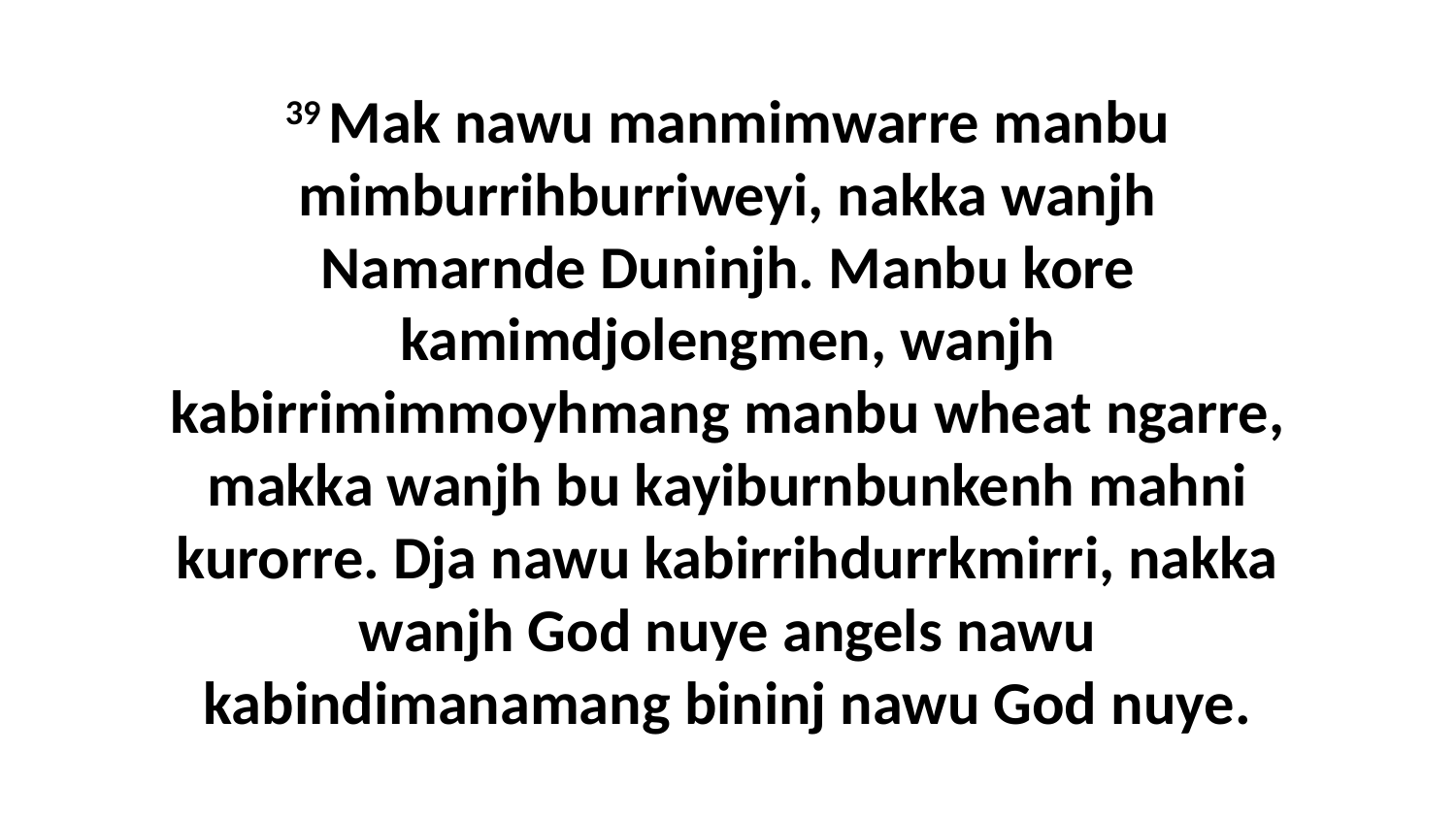

39 Mak nawu manmimwarre manbu mimburrihburriweyi, nakka wanjh Namarnde Duninjh. Manbu kore kamimdjolengmen, wanjh kabirrimimmoyhmang manbu wheat ngarre, makka wanjh bu kayiburnbunkenh mahni kurorre. Dja nawu kabirrihdurrkmirri, nakka wanjh God nuye angels nawu kabindimanamang bininj nawu God nuye.